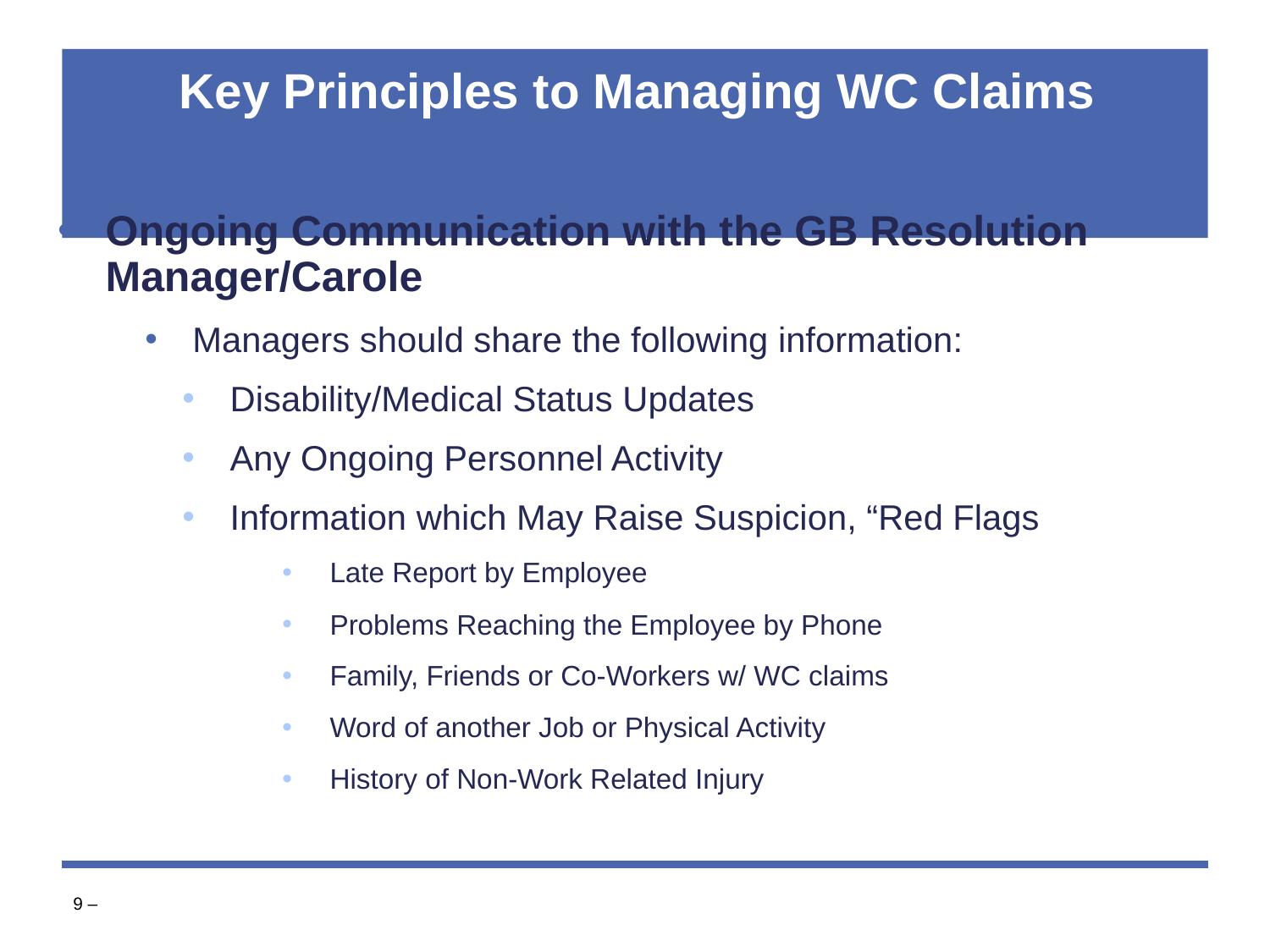

# Key Principles to Managing WC Claims

Ongoing Communication with the GB Resolution Manager/Carole
Managers should share the following information:
Disability/Medical Status Updates
Any Ongoing Personnel Activity
Information which May Raise Suspicion, “Red Flags
Late Report by Employee
Problems Reaching the Employee by Phone
Family, Friends or Co-Workers w/ WC claims
Word of another Job or Physical Activity
History of Non-Work Related Injury

9 –